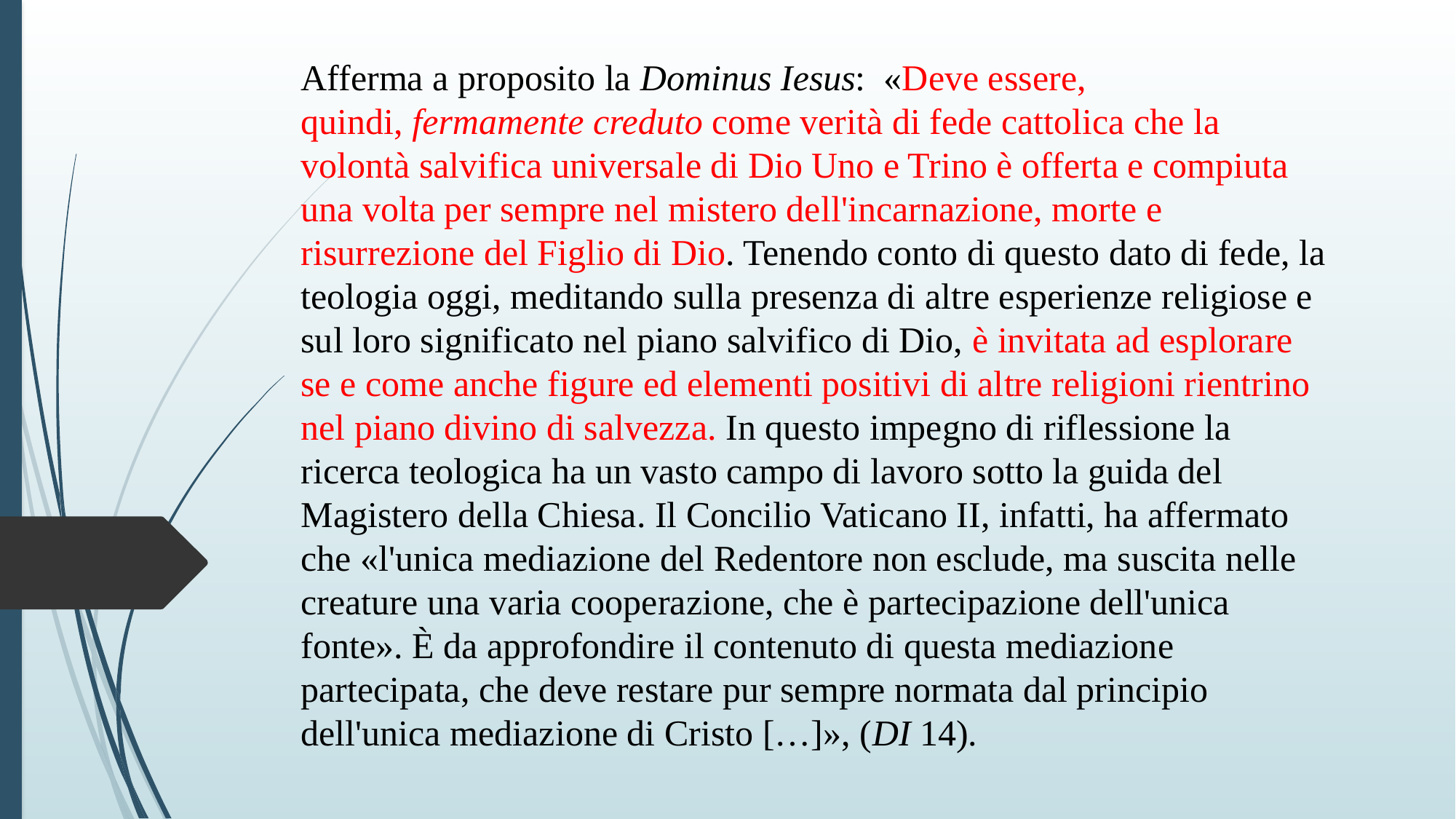

Afferma a proposito la Dominus Iesus:  «Deve essere, quindi, fermamente creduto come verità di fede cattolica che la volontà salvifica universale di Dio Uno e Trino è offerta e compiuta una volta per sempre nel mistero dell'incarnazione, morte e risurrezione del Figlio di Dio. Tenendo conto di questo dato di fede, la teologia oggi, meditando sulla presenza di altre esperienze religiose e sul loro significato nel piano salvifico di Dio, è invitata ad esplorare se e come anche figure ed elementi positivi di altre religioni rientrino nel piano divino di salvezza. In questo impegno di riflessione la ricerca teologica ha un vasto campo di lavoro sotto la guida del Magistero della Chiesa. Il Concilio Vaticano II, infatti, ha affermato che «l'unica mediazione del Redentore non esclude, ma suscita nelle creature una varia cooperazione, che è partecipazione dell'unica fonte». È da approfondire il contenuto di questa mediazione partecipata, che deve restare pur sempre normata dal principio dell'unica mediazione di Cristo […]», (DI 14).